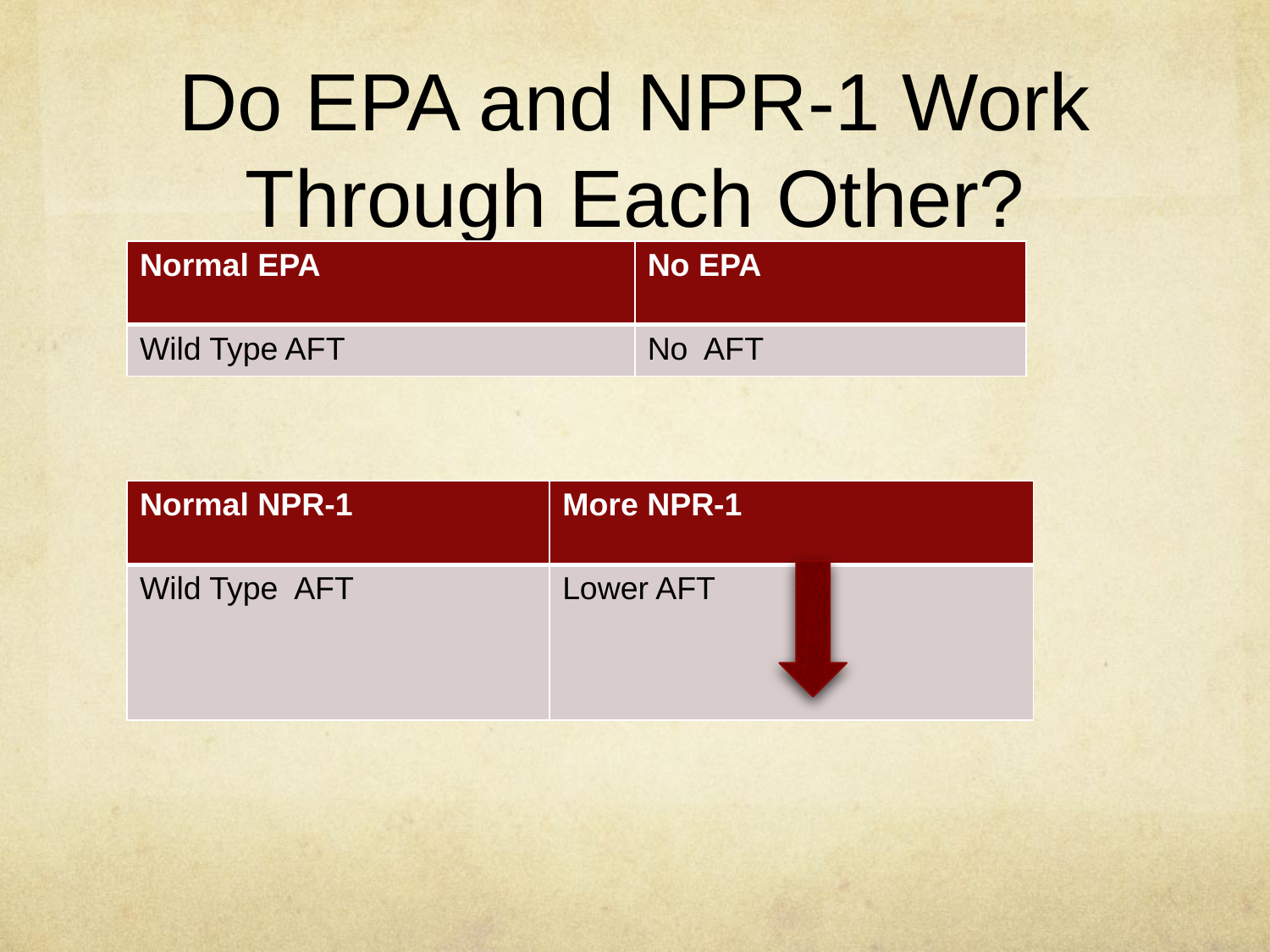

# Do EPA and NPR-1 Work Through Each Other?
| Normal EPA | No EPA |
| --- | --- |
| Wild Type AFT | No AFT |
| Normal NPR-1 | More NPR-1 |
| --- | --- |
| Wild Type AFT | Lower AFT |